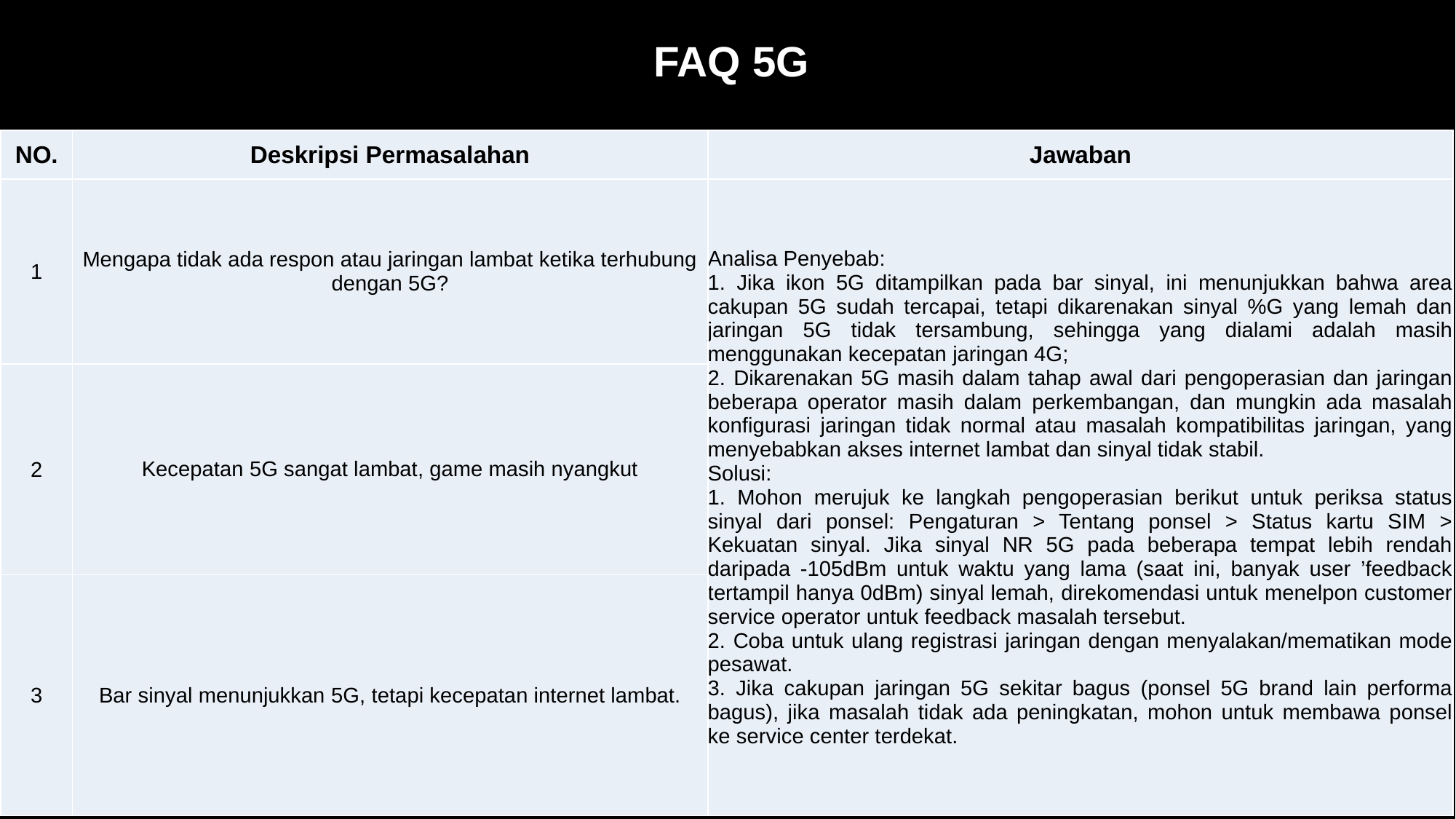

FAQ 5G
| NO. | Deskripsi Permasalahan | Jawaban |
| --- | --- | --- |
| 1 | Mengapa tidak ada respon atau jaringan lambat ketika terhubung dengan 5G? | Analisa Penyebab: 1. Jika ikon 5G ditampilkan pada bar sinyal, ini menunjukkan bahwa area cakupan 5G sudah tercapai, tetapi dikarenakan sinyal %G yang lemah dan jaringan 5G tidak tersambung, sehingga yang dialami adalah masih menggunakan kecepatan jaringan 4G; 2. Dikarenakan 5G masih dalam tahap awal dari pengoperasian dan jaringan beberapa operator masih dalam perkembangan, dan mungkin ada masalah konfigurasi jaringan tidak normal atau masalah kompatibilitas jaringan, yang menyebabkan akses internet lambat dan sinyal tidak stabil. Solusi: 1. Mohon merujuk ke langkah pengoperasian berikut untuk periksa status sinyal dari ponsel: Pengaturan > Tentang ponsel > Status kartu SIM > Kekuatan sinyal. Jika sinyal NR 5G pada beberapa tempat lebih rendah daripada -105dBm untuk waktu yang lama (saat ini, banyak user ’feedback tertampil hanya 0dBm) sinyal lemah, direkomendasi untuk menelpon customer service operator untuk feedback masalah tersebut. 2. Coba untuk ulang registrasi jaringan dengan menyalakan/mematikan mode pesawat. 3. Jika cakupan jaringan 5G sekitar bagus (ponsel 5G brand lain performa bagus), jika masalah tidak ada peningkatan, mohon untuk membawa ponsel ke service center terdekat. |
| 2 | Kecepatan 5G sangat lambat, game masih nyangkut |  |
| 3 | Bar sinyal menunjukkan 5G, tetapi kecepatan internet lambat. |  |